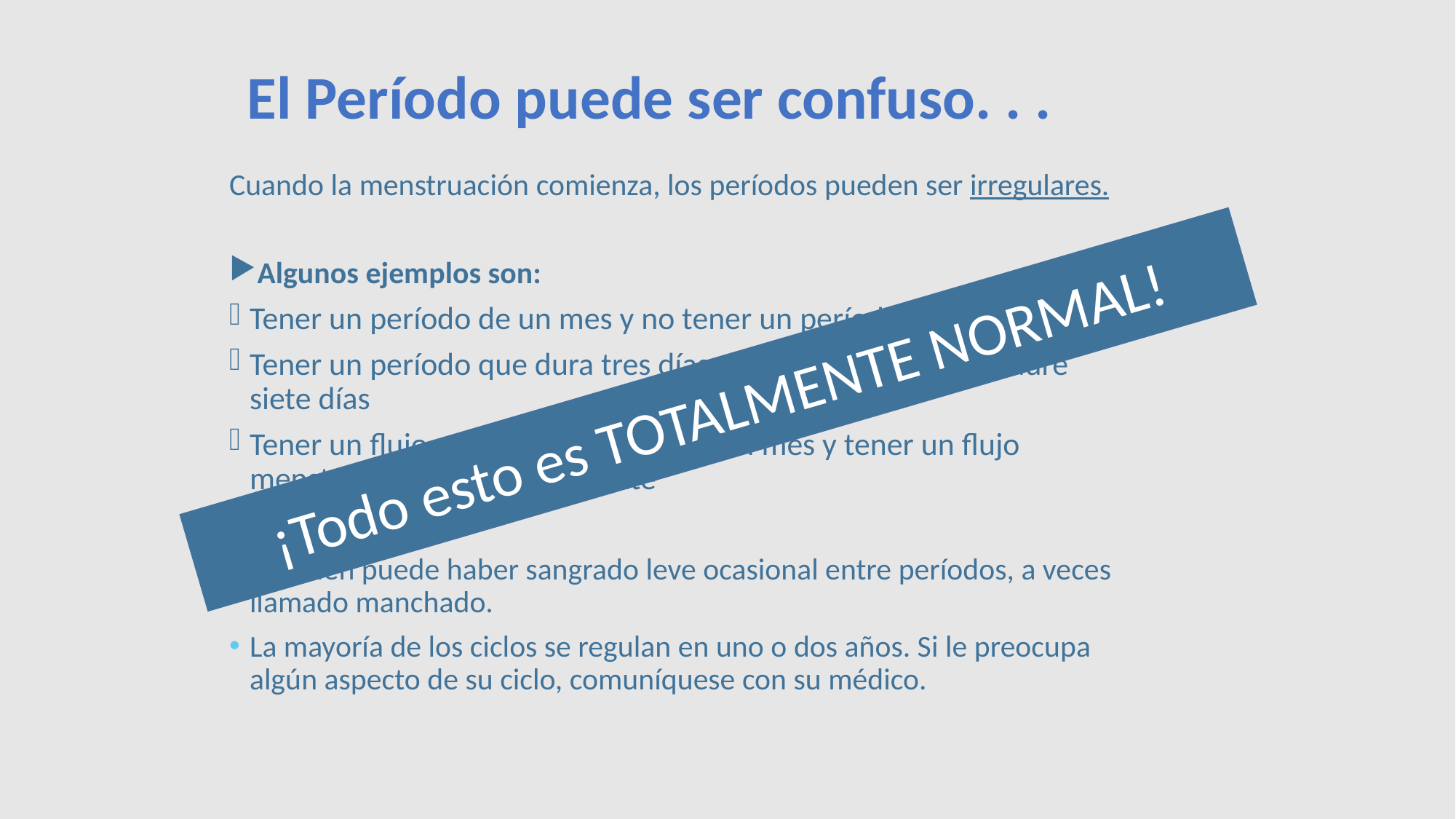

# El Período puede ser confuso. . .
Cuando la menstruación comienza, los períodos pueden ser irregulares.

Algunos ejemplos son:
Tener un período de un mes y no tener un período el mes siguiente
Tener un período que dura tres días y luego tener uno que dure siete días
Tener un flujo menstrual abundante un mes y tener un flujo menstrual leve el mes siguiente

También puede haber sangrado leve ocasional entre períodos, a veces llamado manchado.
La mayoría de los ciclos se regulan en uno o dos años. Si le preocupa algún aspecto de su ciclo, comuníquese con su médico.

¡Todo esto es TOTALMENTE NORMAL!